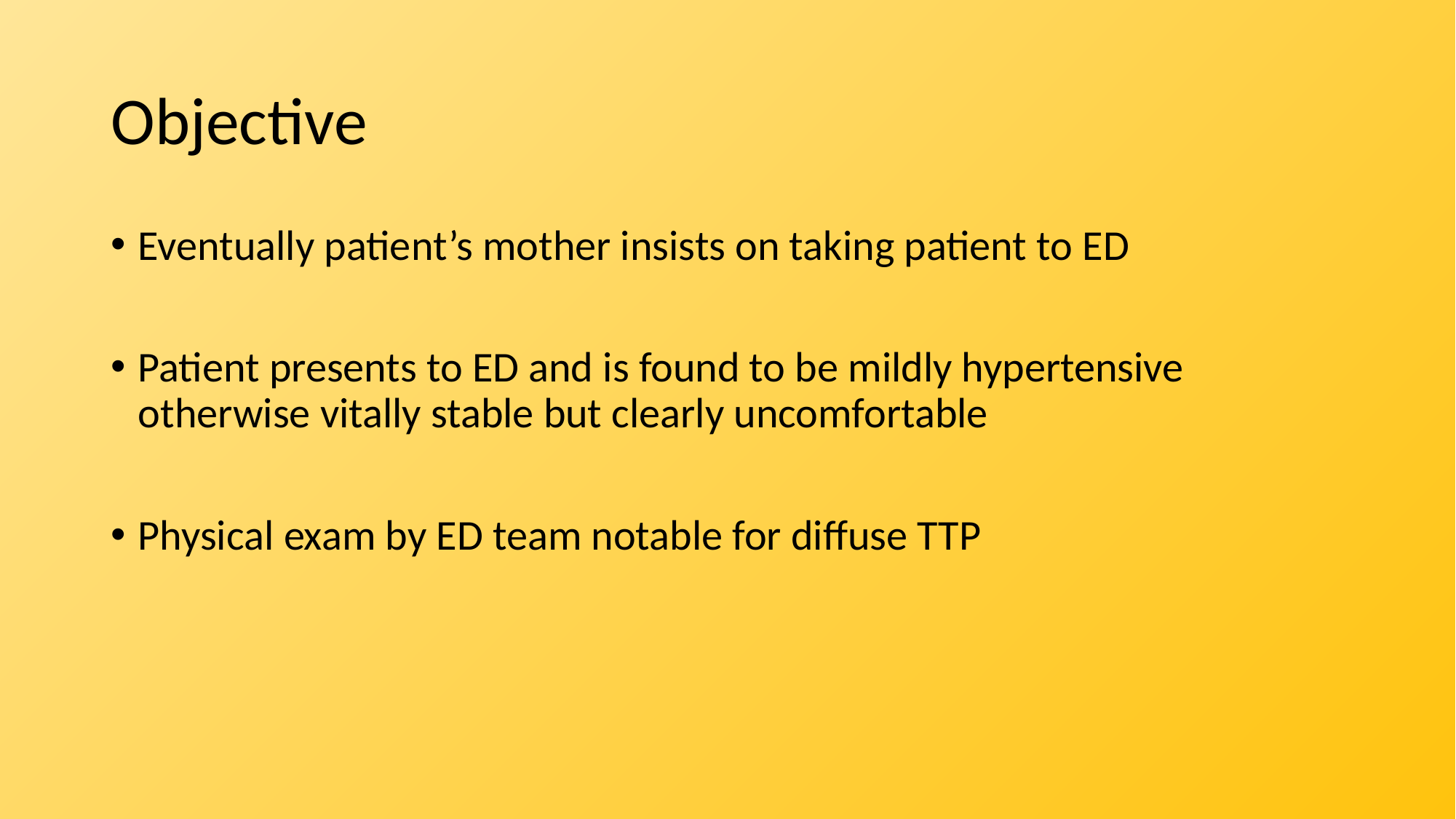

# Objective
Eventually patient’s mother insists on taking patient to ED

Patient presents to ED and is found to be mildly hypertensive otherwise vitally stable but clearly uncomfortable

Physical exam by ED team notable for diffuse TTP